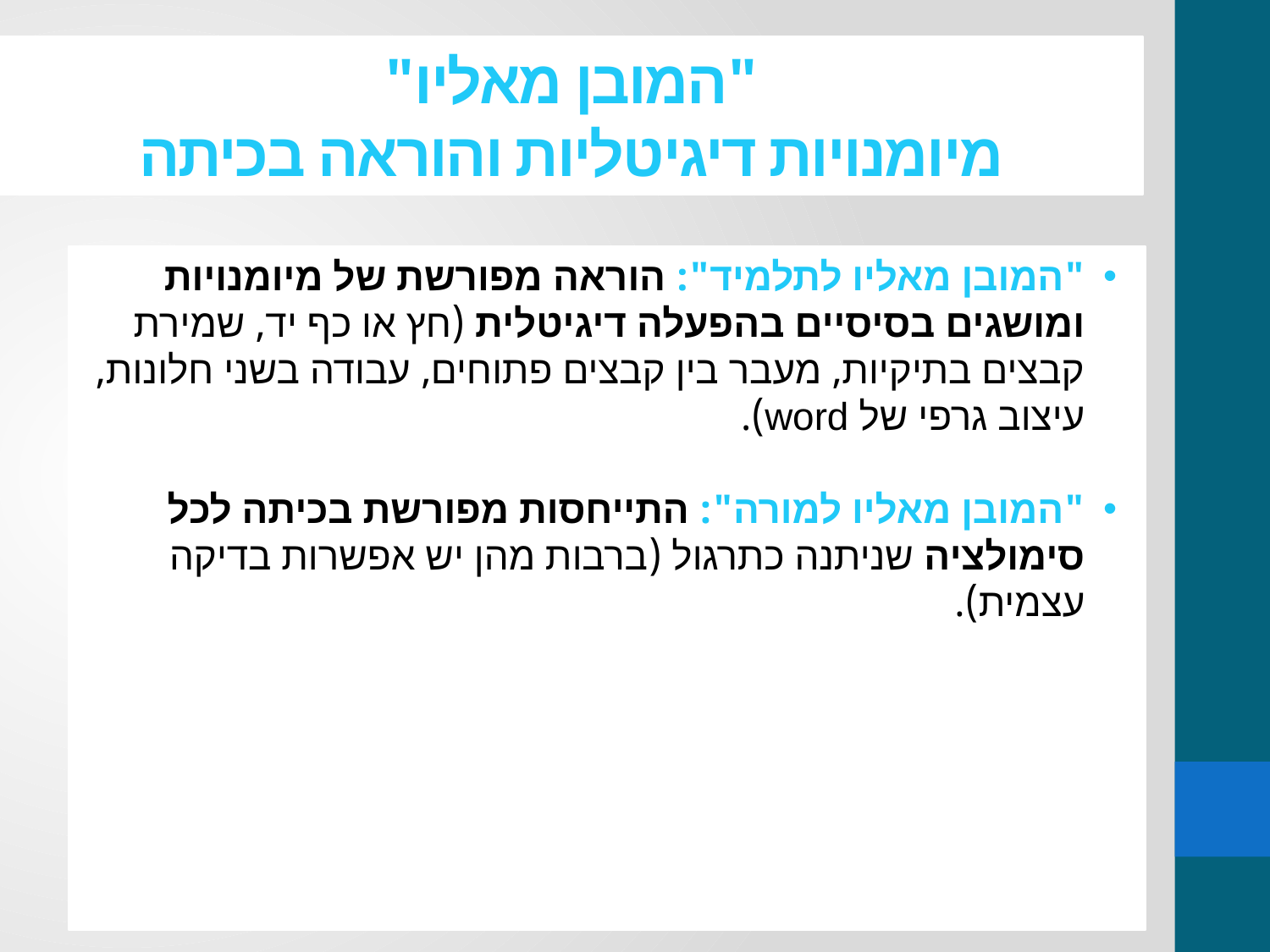

# "המובן מאליו" מיומנויות דיגיטליות והוראה בכיתה
"המובן מאליו לתלמיד": הוראה מפורשת של מיומנויות ומושגים בסיסיים בהפעלה דיגיטלית (חץ או כף יד, שמירת קבצים בתיקיות, מעבר בין קבצים פתוחים, עבודה בשני חלונות, עיצוב גרפי של word).

"המובן מאליו למורה": התייחסות מפורשת בכיתה לכל סימולציה שניתנה כתרגול (ברבות מהן יש אפשרות בדיקה עצמית).